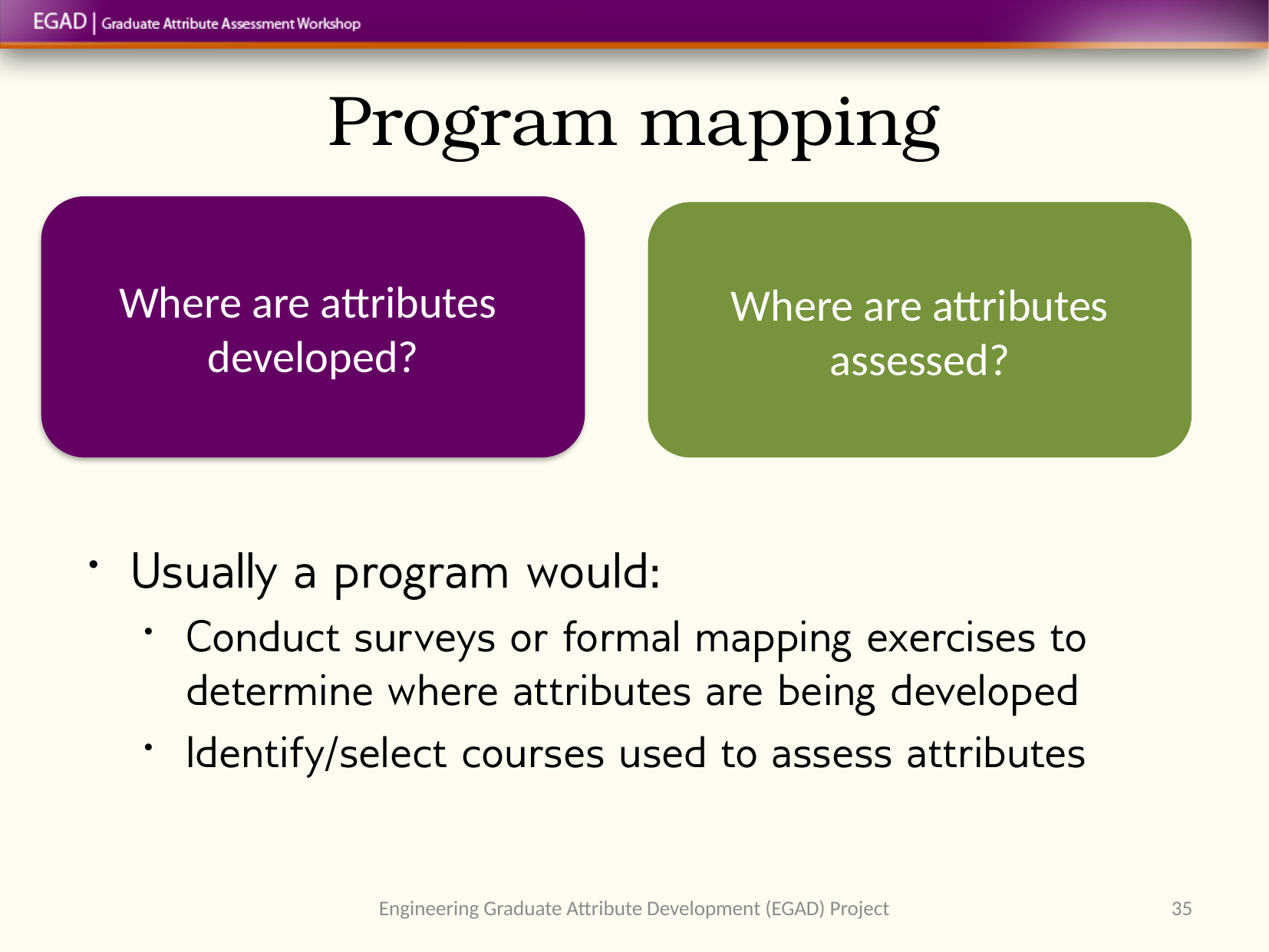

# Program mapping
Where are attributes
developed?
Where are attributes
assessed?
Usually a program would:
Conduct surveys or formal mapping exercises to determine where attributes are being developed
Identify/select courses used to assess attributes
Engineering Graduate Attribute Development (EGAD) Project
35